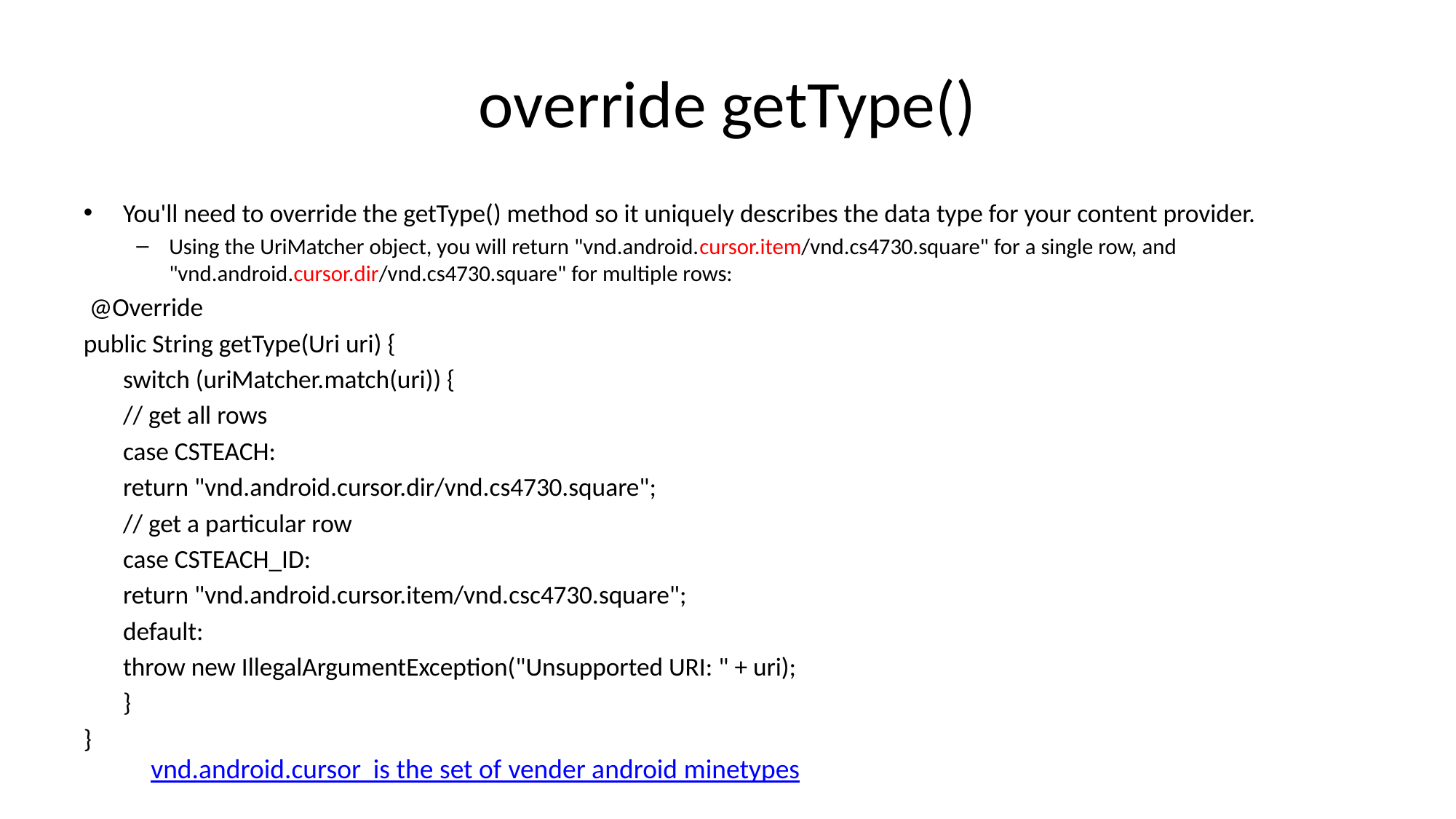

# override getType()
You'll need to override the getType() method so it uniquely describes the data type for your content provider.
Using the UriMatcher object, you will return "vnd.android.cursor.item/vnd.cs4730.square" for a single row, and "vnd.android.cursor.dir/vnd.cs4730.square" for multiple rows:
 @Override
public String getType(Uri uri) {
	switch (uriMatcher.match(uri)) {
	// get all rows
	case CSTEACH:
		return "vnd.android.cursor.dir/vnd.cs4730.square";
    	// get a particular row
	case CSTEACH_ID:
		return "vnd.android.cursor.item/vnd.csc4730.square";
	default:
		throw new IllegalArgumentException("Unsupported URI: " + uri);
	}
}
vnd.android.cursor  is the set of vender android minetypes